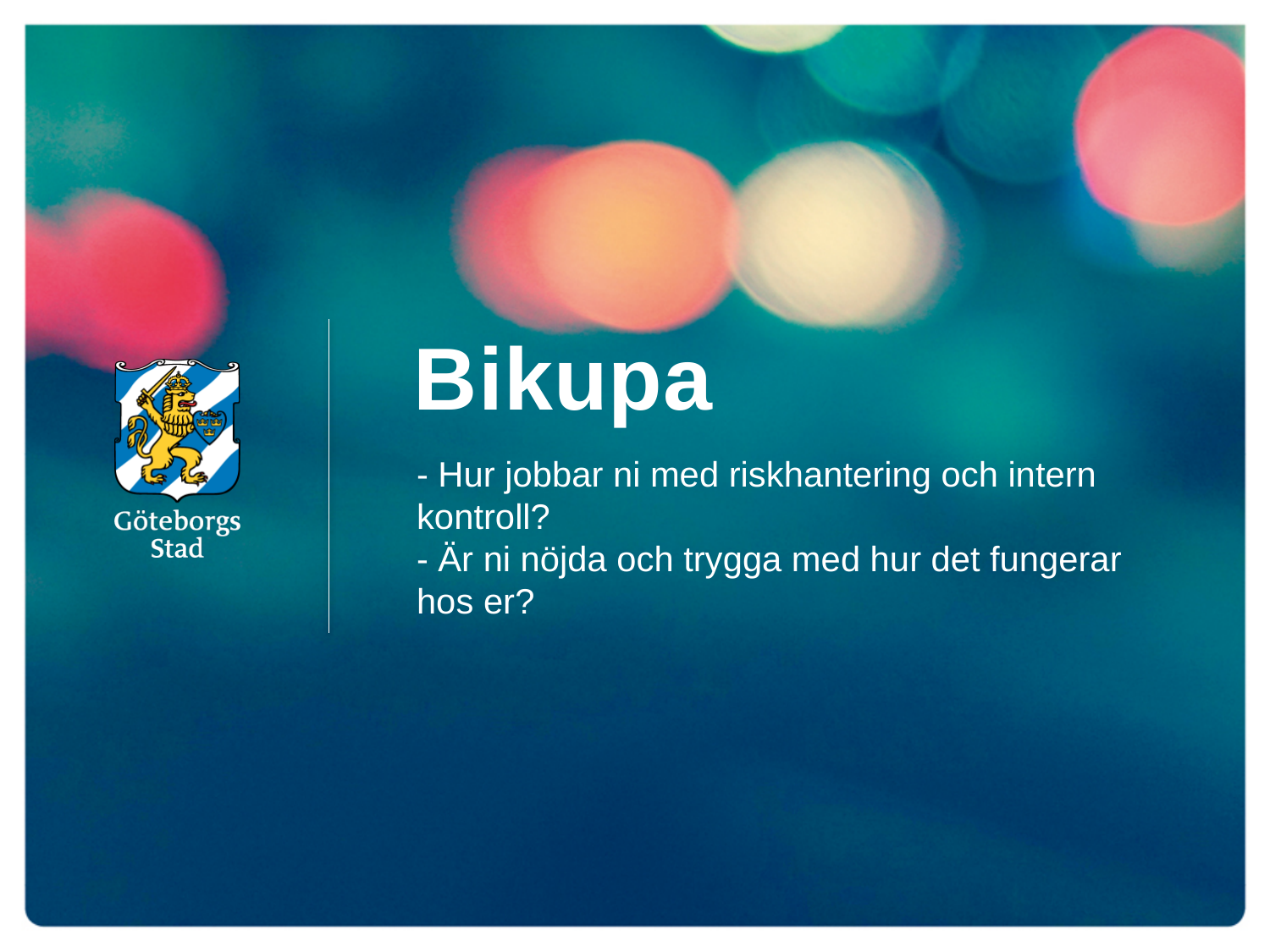

# Bikupa
- Hur jobbar ni med riskhantering och intern kontroll?
- Är ni nöjda och trygga med hur det fungerar hos er?